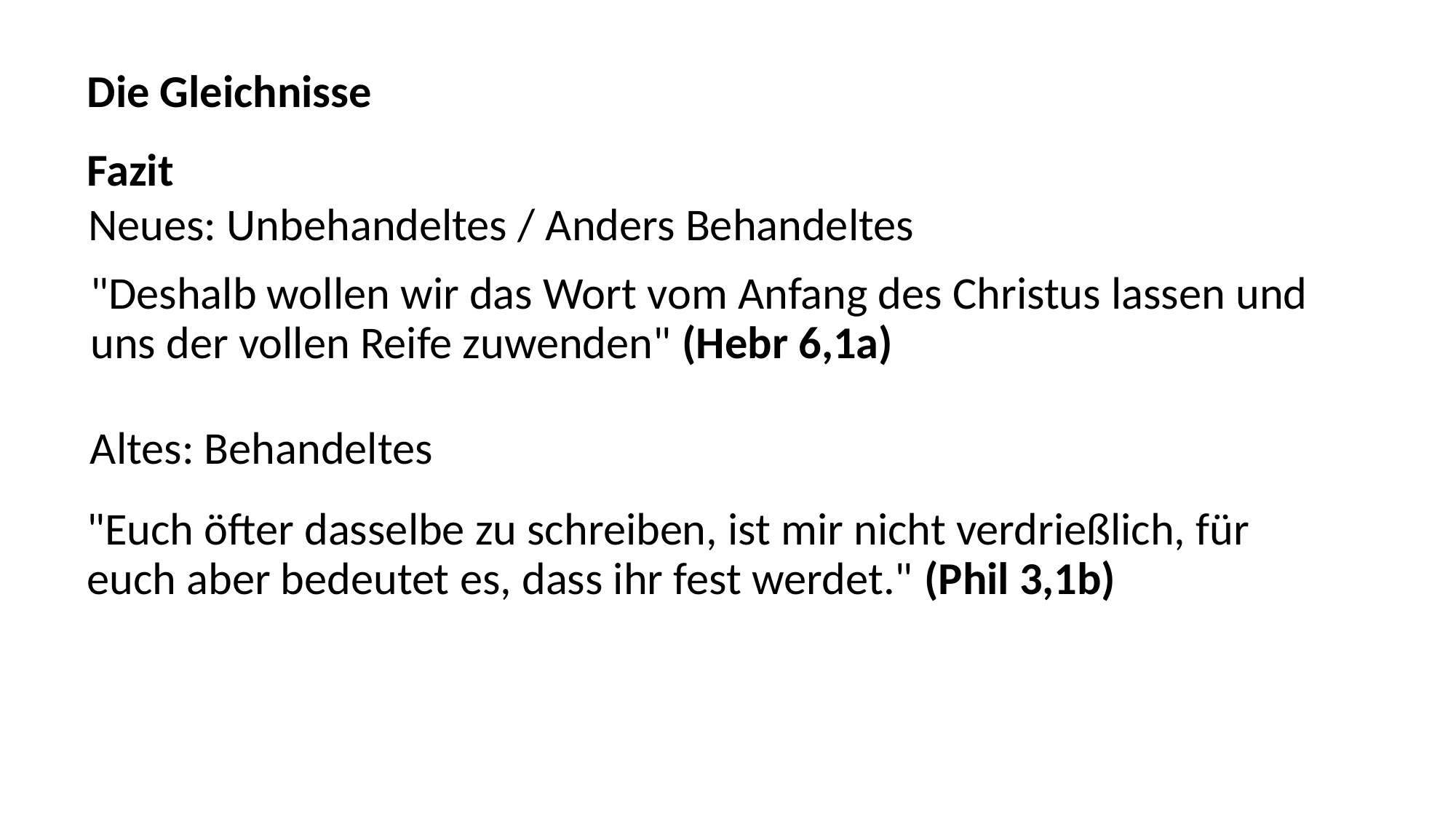

# Die Gleichnisse
Fazit
 Neues: Unbehandeltes / Anders Behandeltes
"Deshalb wollen wir das Wort vom Anfang des Christus lassen und uns der vollen Reife zuwenden" (Hebr 6,1a)
Altes: Behandeltes
"Euch öfter dasselbe zu schreiben, ist mir nicht verdrießlich, für euch aber bedeutet es, dass ihr fest werdet." (Phil 3,1b)